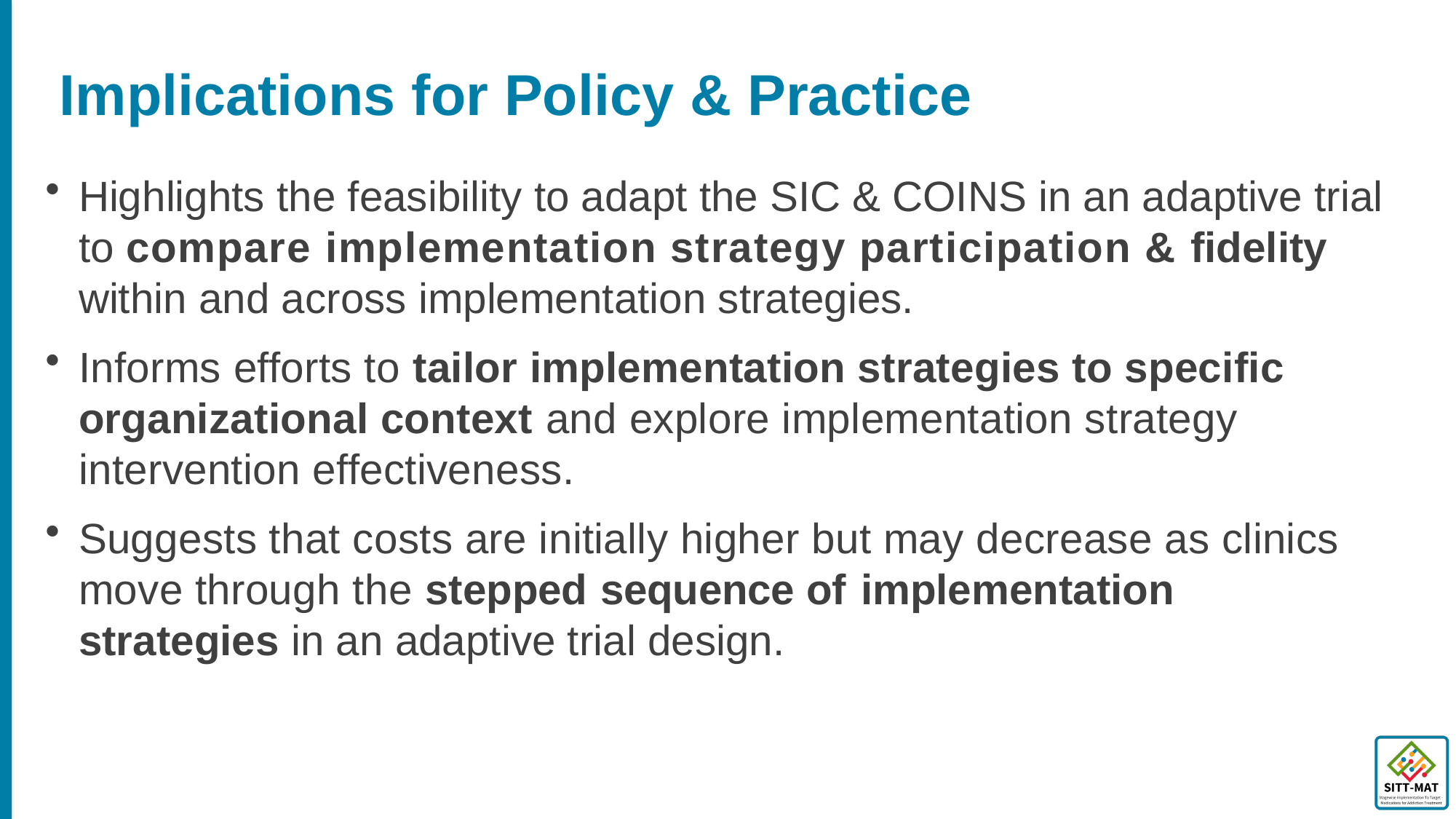

# Implications for Policy & Practice
Highlights the feasibility to adapt the SIC & COINS in an adaptive trial to compare implementation strategy participation & fidelity within and across implementation strategies.
Informs efforts to tailor implementation strategies to specific organizational context and explore implementation strategy intervention effectiveness.
Suggests that costs are initially higher but may decrease as clinics move through the stepped sequence of implementation strategies in an adaptive trial design.